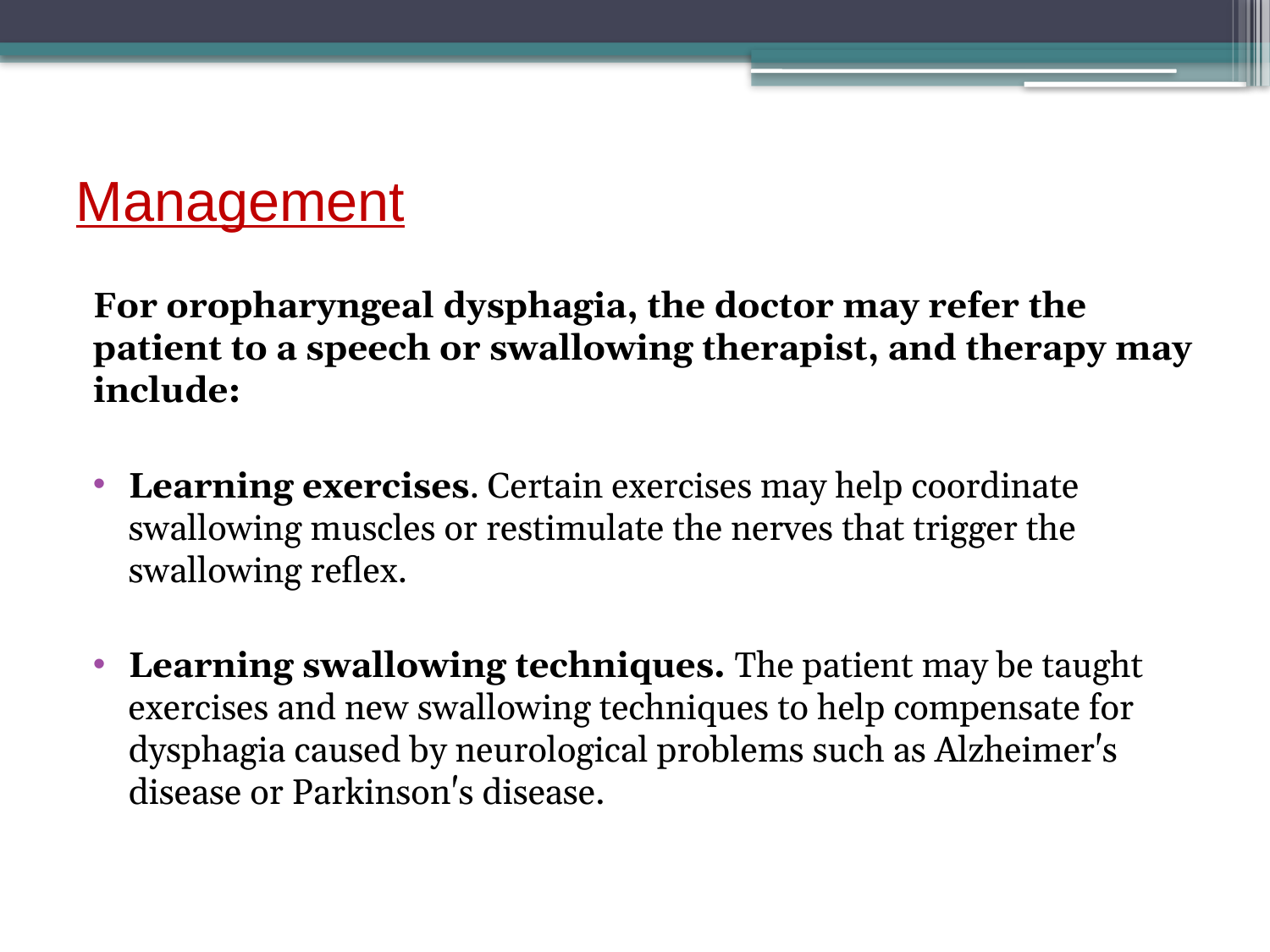

# Management
For oropharyngeal dysphagia, the doctor may refer the patient to a speech or swallowing therapist, and therapy may include:

Learning exercises. Certain exercises may help coordinate swallowing muscles or restimulate the nerves that trigger the swallowing reflex.

Learning swallowing techniques. The patient may be taught exercises and new swallowing techniques to help compensate for dysphagia caused by neurological problems such as Alzheimer's disease or Parkinson's disease.